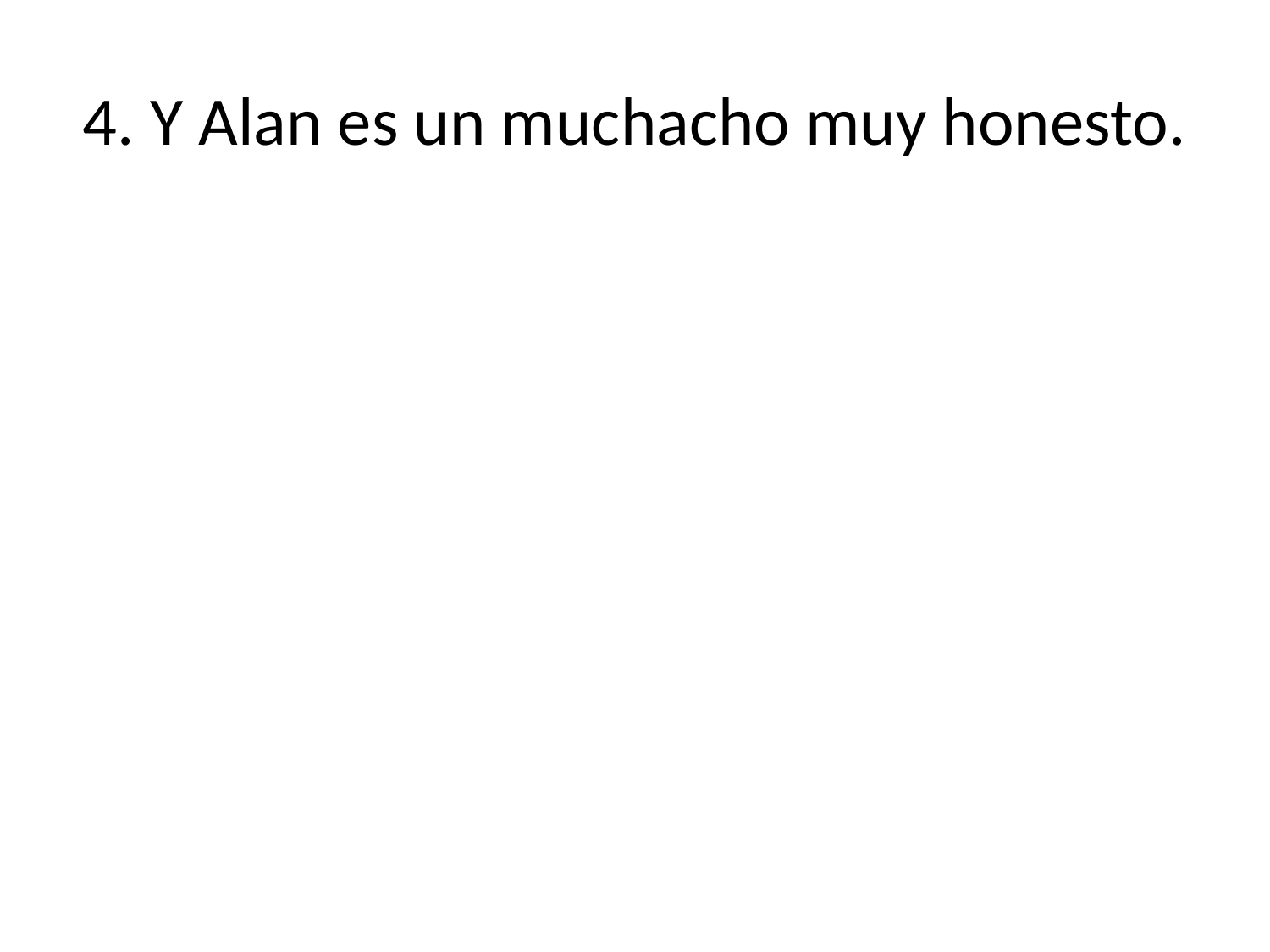

# 4. Y Alan es un muchacho muy honesto.